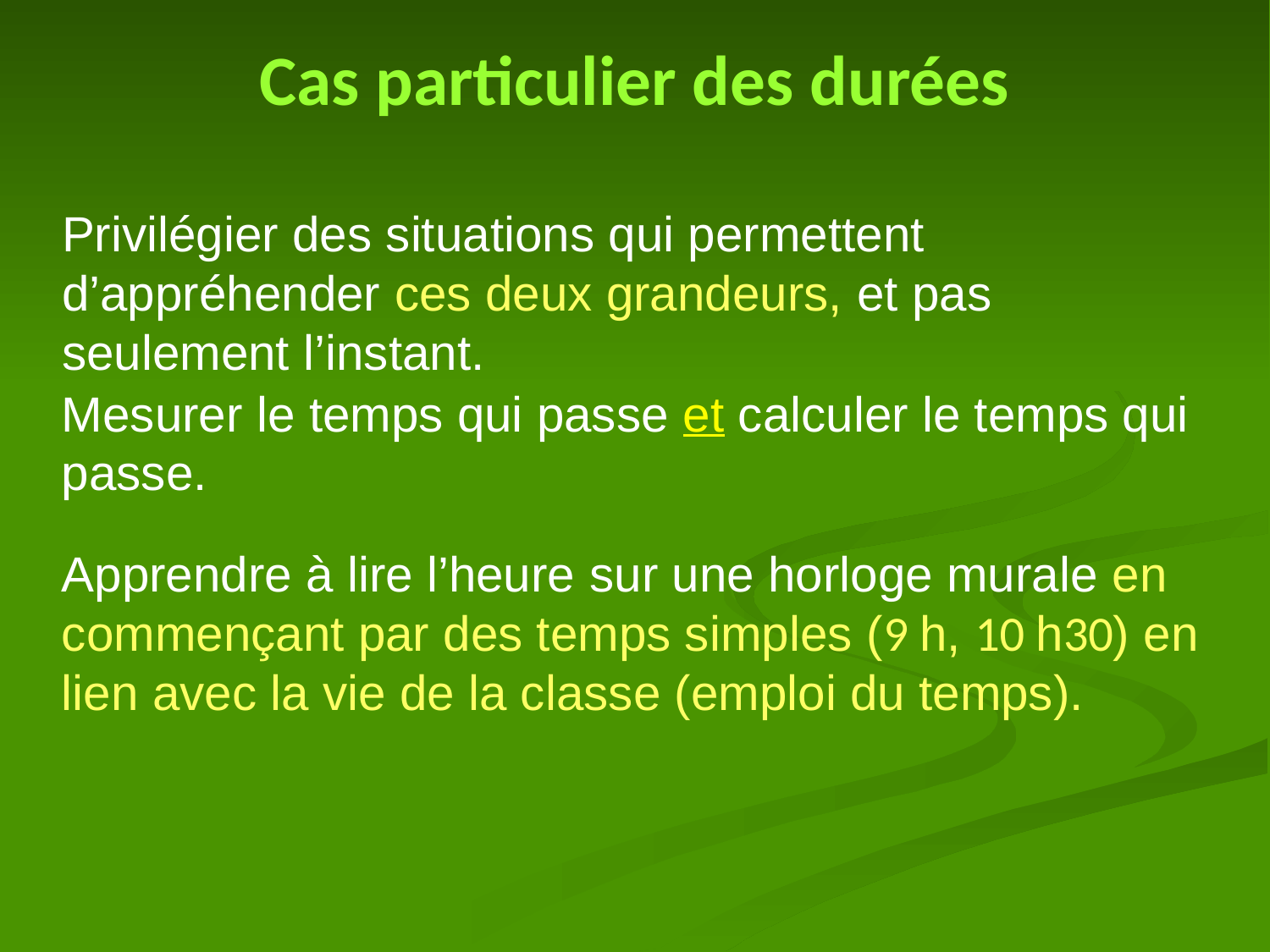

# Cas particulier des durées
Privilégier des situations qui permettent d’appréhender ces deux grandeurs, et pas seulement l’instant.

Mesurer le temps qui passe et calculer le temps qui passe.

Apprendre à lire l’heure sur une horloge murale en commençant par des temps simples (9 h, 10 h30) en lien avec la vie de la classe (emploi du temps).